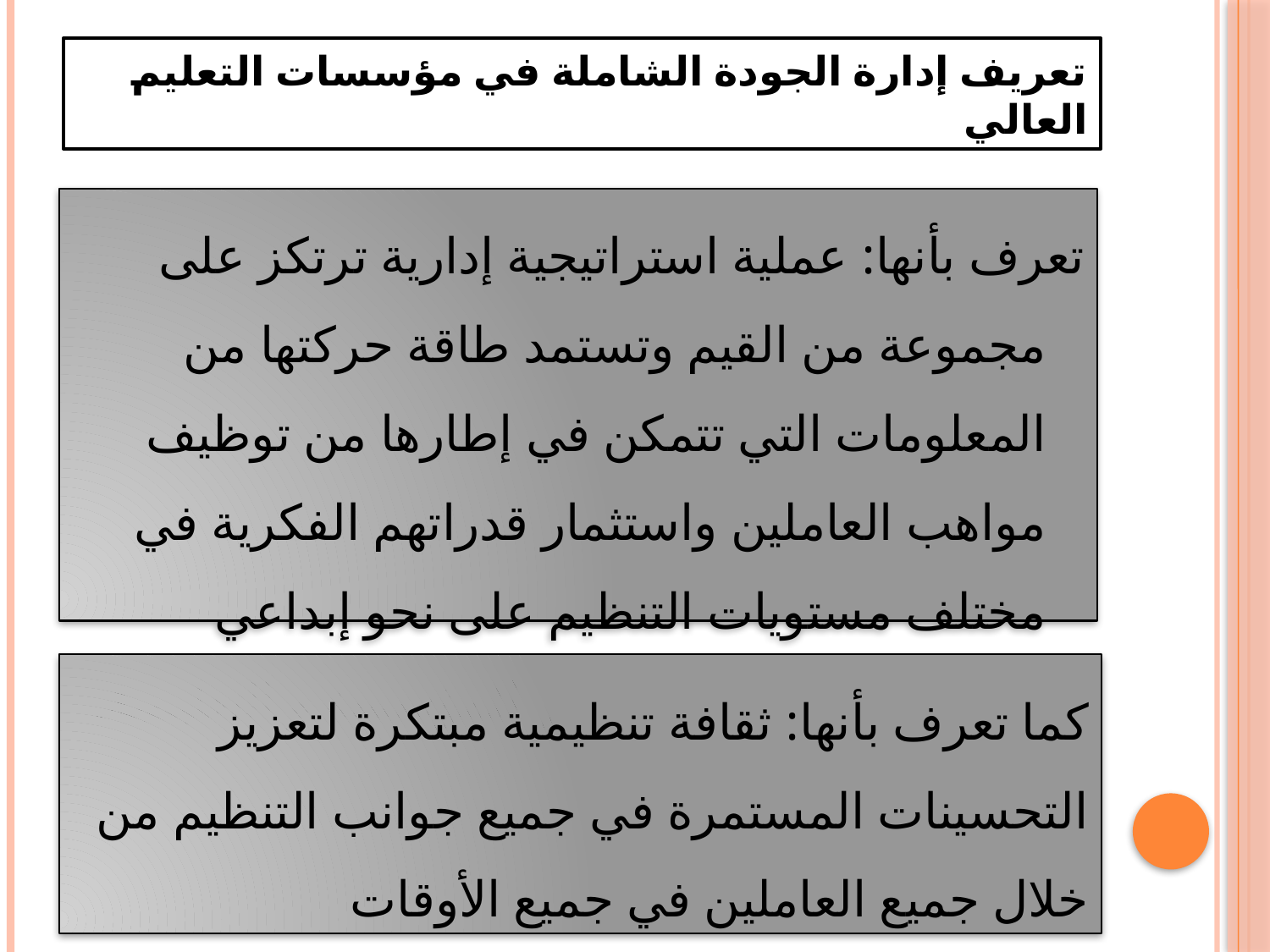

# تعريف إدارة الجودة الشاملة في مؤسسات التعليم العالي
تعرف بأنها: عملية استراتيجية إدارية ترتكز على مجموعة من القيم وتستمد طاقة حركتها من المعلومات التي تتمكن في إطارها من توظيف مواهب العاملين واستثمار قدراتهم الفكرية في مختلف مستويات التنظيم على نحو إبداعي لتحقيق التحسين المستمر للمؤسسة و التعليمية.
كما تعرف بأنها: ثقافة تنظيمية مبتكرة لتعزيز التحسينات المستمرة في جميع جوانب التنظيم من خلال جميع العاملين في جميع الأوقات